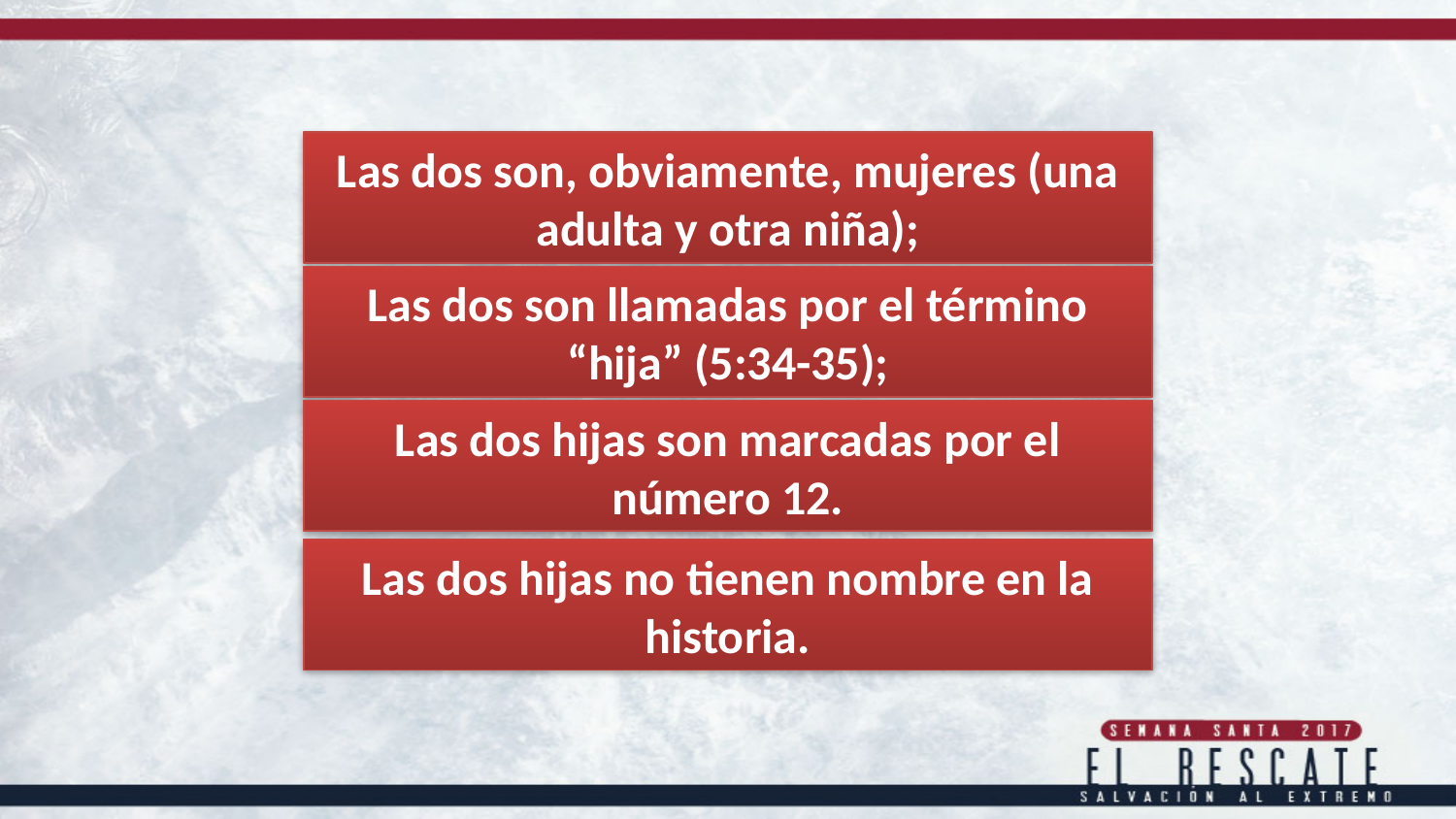

Las dos son, obviamente, mujeres (una adulta y otra niña);
Las dos son llamadas por el término “hija” (5:34-35);
Las dos hijas son marcadas por el número 12.
Las dos hijas no tienen nombre en la historia.